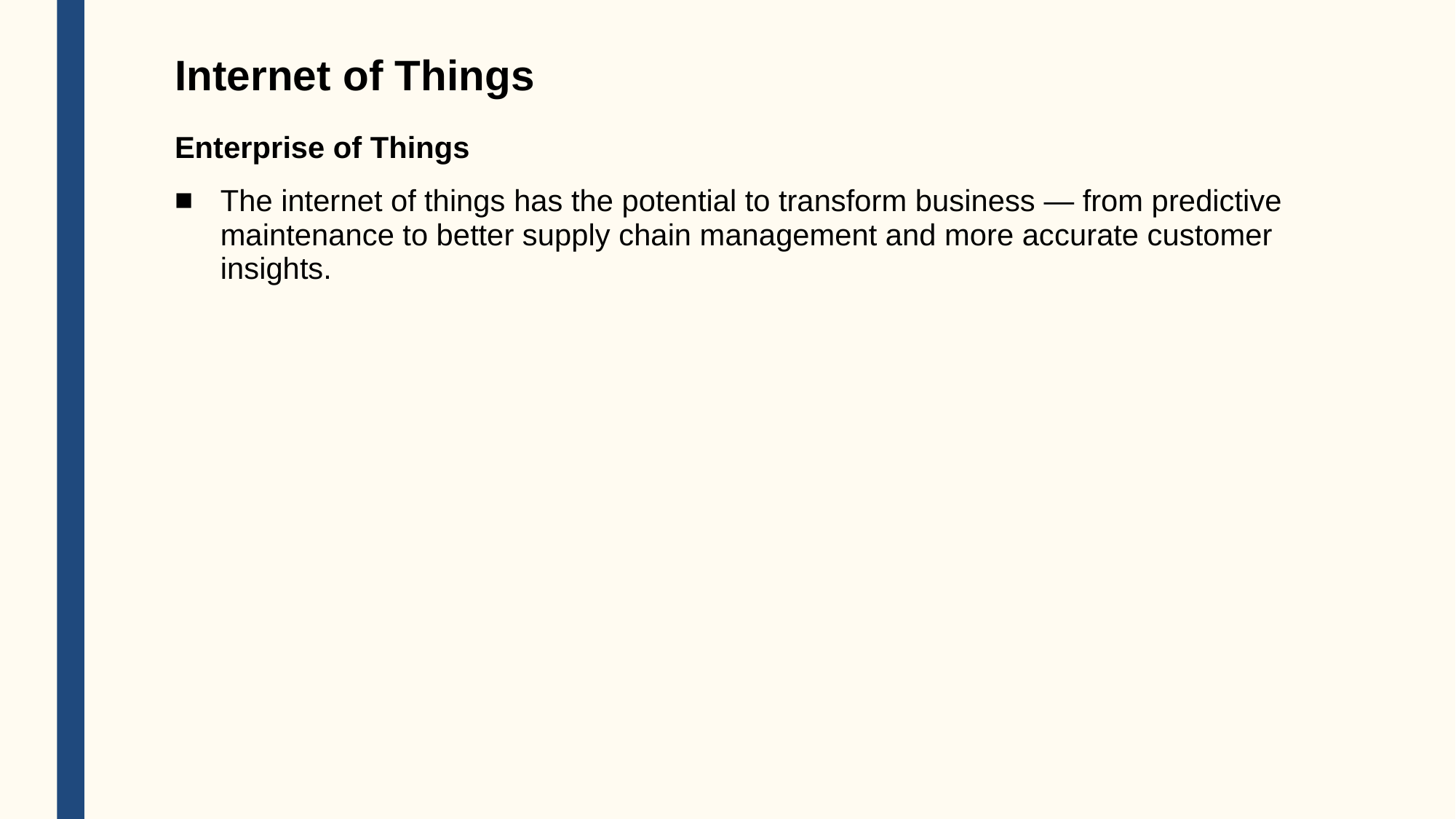

# Internet of Things
Enterprise of Things
The internet of things has the potential to transform business — from predictive maintenance to better supply chain management and more accurate customer insights.